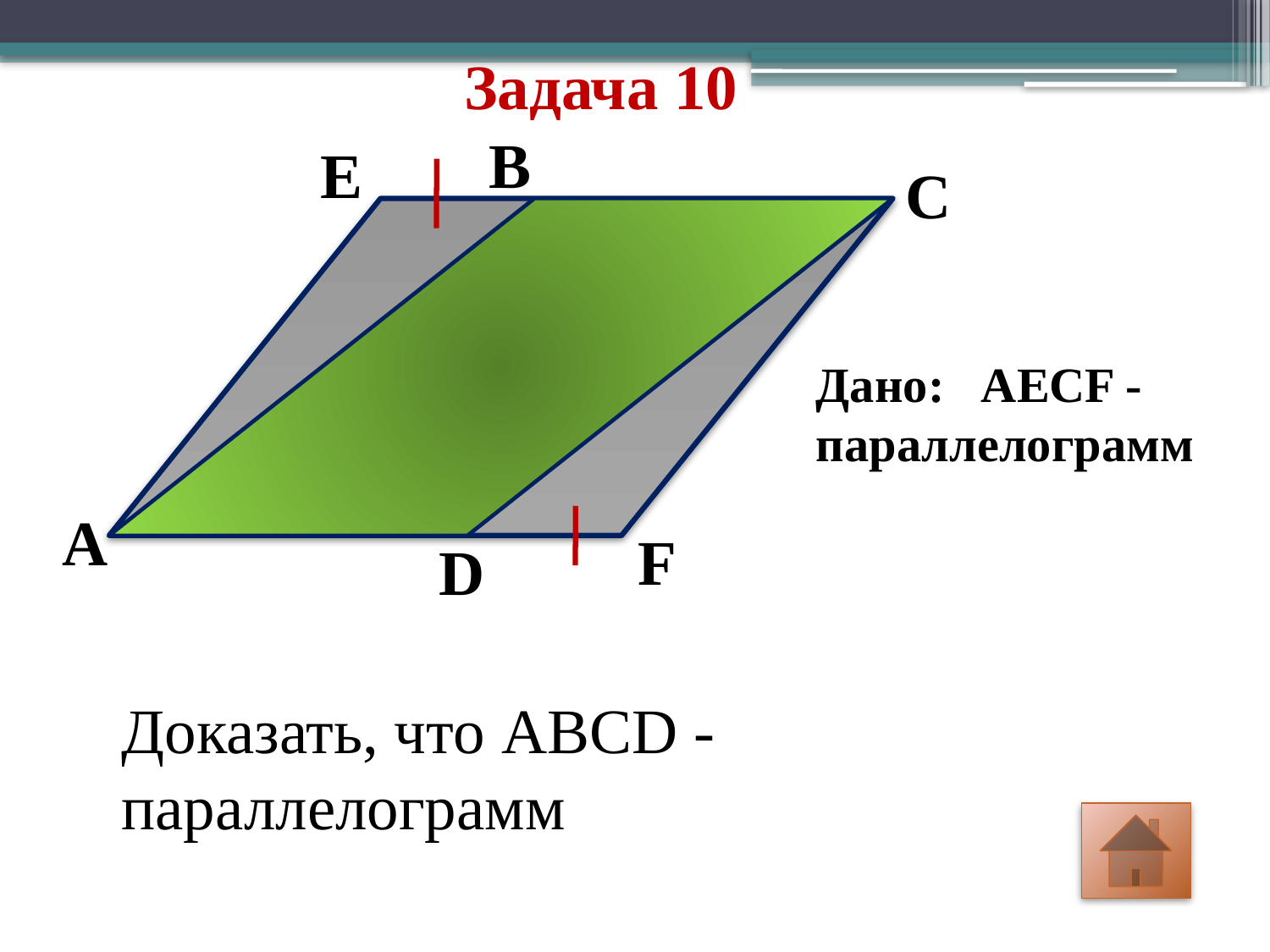

# Задача 10
B
E
C

Дано:   AECF -параллелограмм
A
F
D
Доказать, что ABCD - параллелограмм